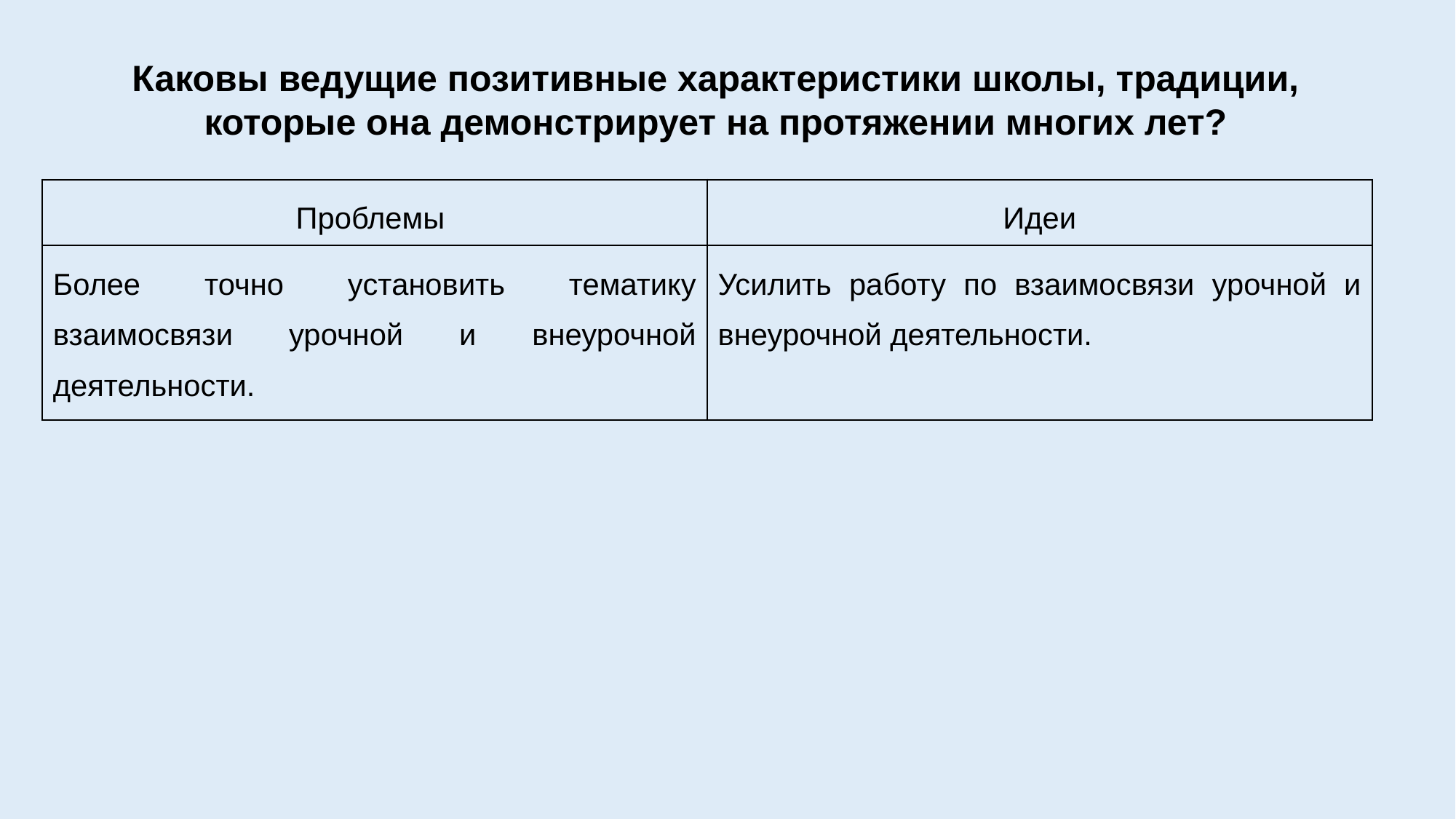

Каковы ведущие позитивные характеристики школы, традиции, которые она демонстрирует на протяжении многих лет?
| Проблемы | Идеи |
| --- | --- |
| Более точно установить тематику взаимосвязи урочной и внеурочной деятельности. | Усилить работу по взаимосвязи урочной и внеурочной деятельности. |